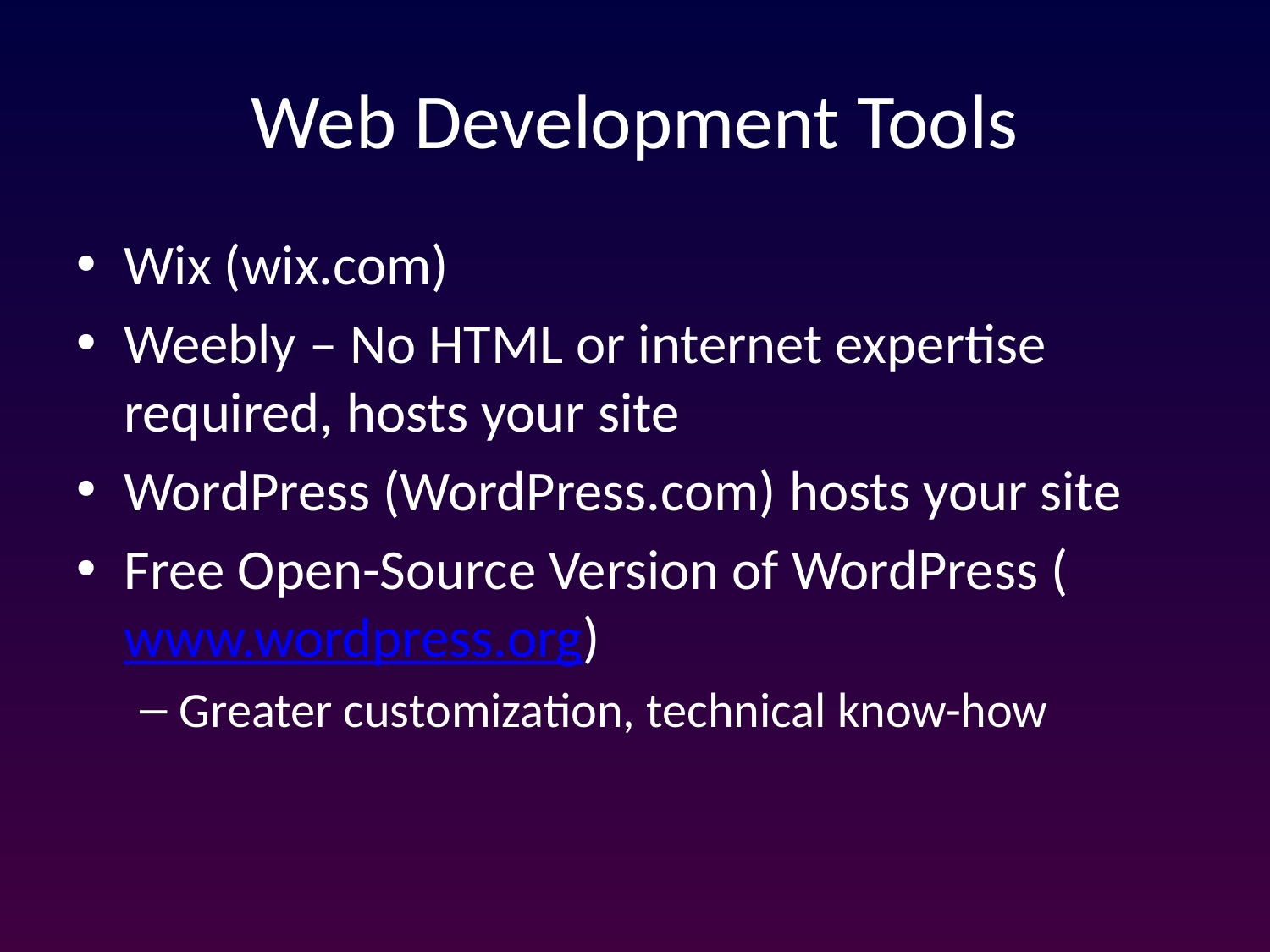

# Web Development Tools
Wix (wix.com)
Weebly – No HTML or internet expertise required, hosts your site
WordPress (WordPress.com) hosts your site
Free Open-Source Version of WordPress (www.wordpress.org)
Greater customization, technical know-how